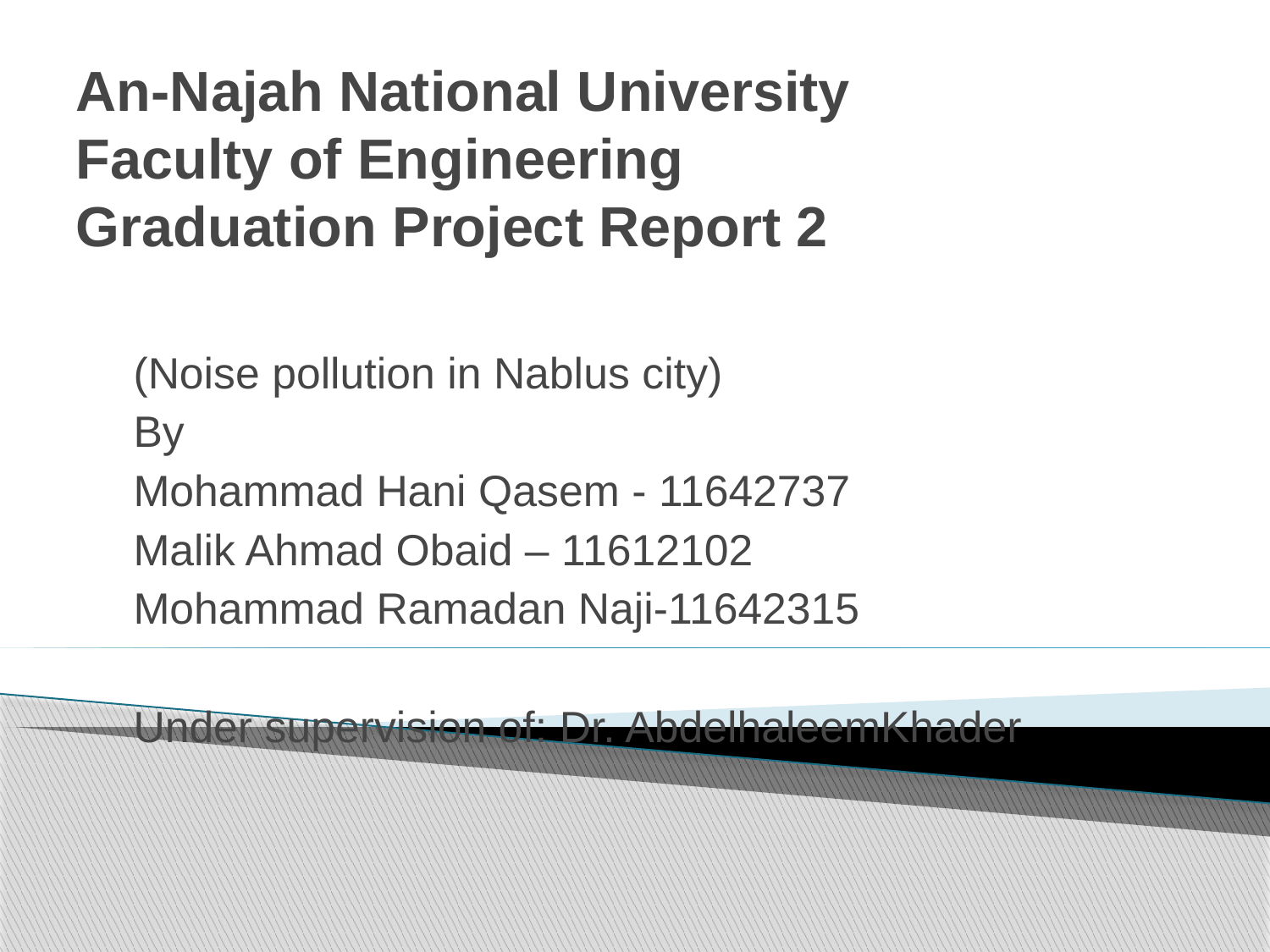

# An-Najah National University Faculty of Engineering Graduation Project Report 2
(Noise pollution in Nablus city)
By
Mohammad Hani Qasem - 11642737
Malik Ahmad Obaid – 11612102
Mohammad Ramadan Naji-11642315

Under supervision of: Dr. AbdelhaleemKhader